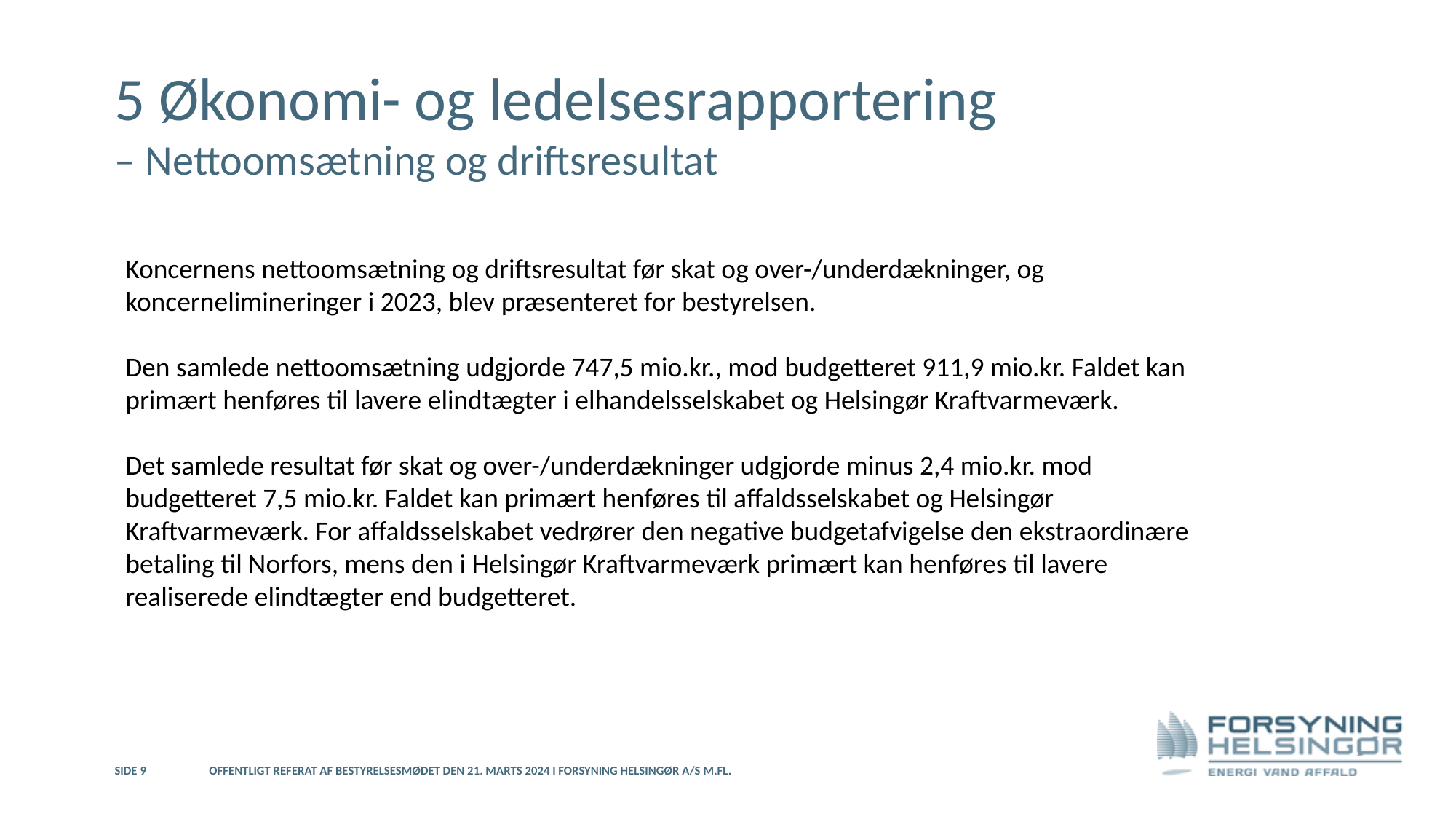

5 Økonomi- og ledelsesrapportering
– Nettoomsætning og driftsresultat

Koncernens nettoomsætning og driftsresultat før skat og over-/underdækninger, og koncernelimineringer i 2023, blev præsenteret for bestyrelsen.

Den samlede nettoomsætning udgjorde 747,5 mio.kr., mod budgetteret 911,9 mio.kr. Faldet kan primært henføres til lavere elindtægter i elhandelsselskabet og Helsingør Kraftvarmeværk.

Det samlede resultat før skat og over-/underdækninger udgjorde minus 2,4 mio.kr. mod budgetteret 7,5 mio.kr. Faldet kan primært henføres til affaldsselskabet og Helsingør Kraftvarmeværk. For affaldsselskabet vedrører den negative budgetafvigelse den ekstraordinære betaling til Norfors, mens den i Helsingør Kraftvarmeværk primært kan henføres til lavere realiserede elindtægter end budgetteret.

Side 9
Offentligt referat af bestyrelsesmødet den 21. marts 2024 i Forsyning Helsingør A/S m.fl.